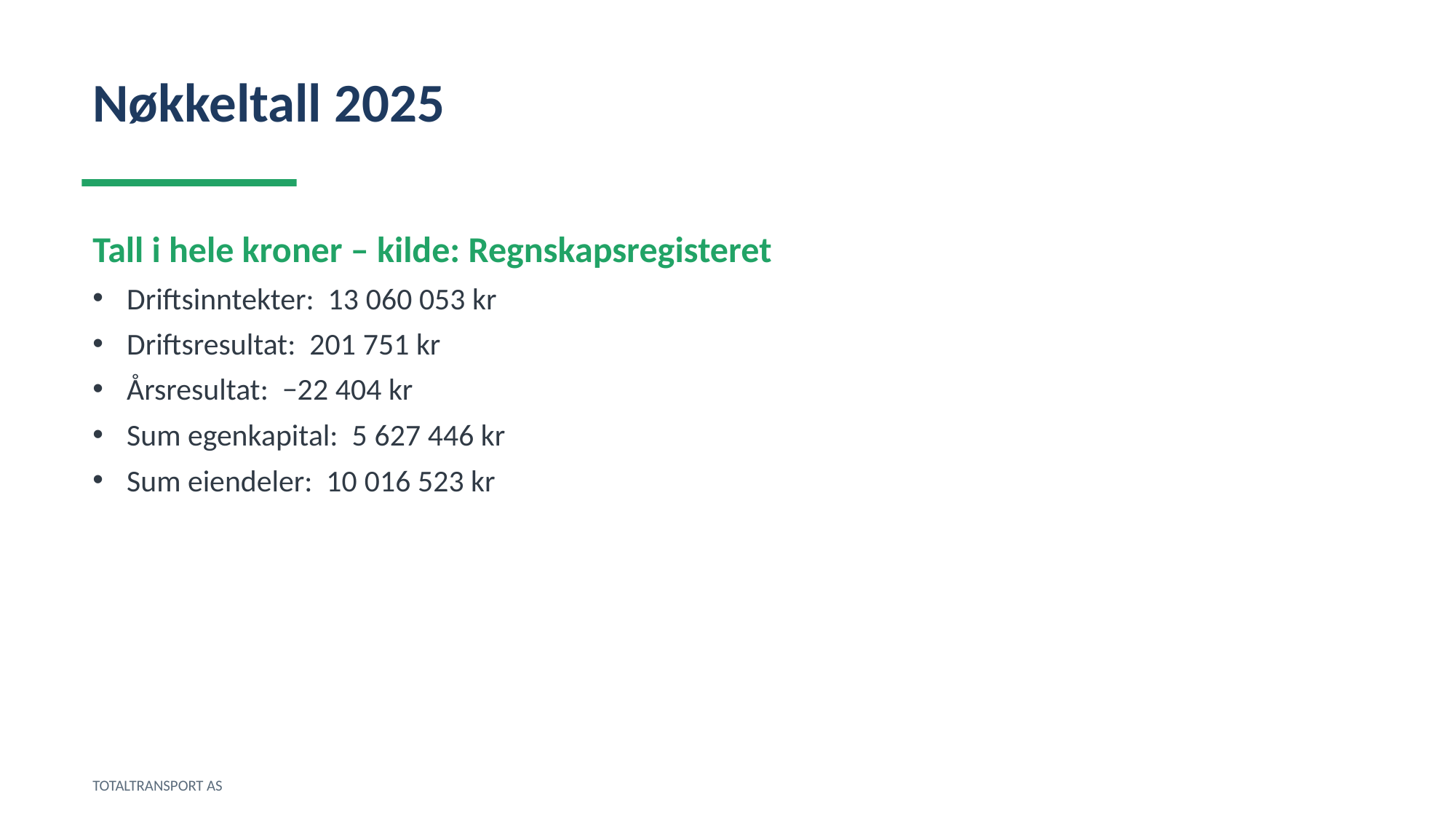

Nøkkeltall 2025

Tall i hele kroner – kilde: Regnskapsregisteret
Driftsinntekter:  13 060 053 kr
Driftsresultat:  201 751 kr
Årsresultat:  −22 404 kr
Sum egenkapital:  5 627 446 kr
Sum eiendeler:  10 016 523 kr
TOTALTRANSPORT AS